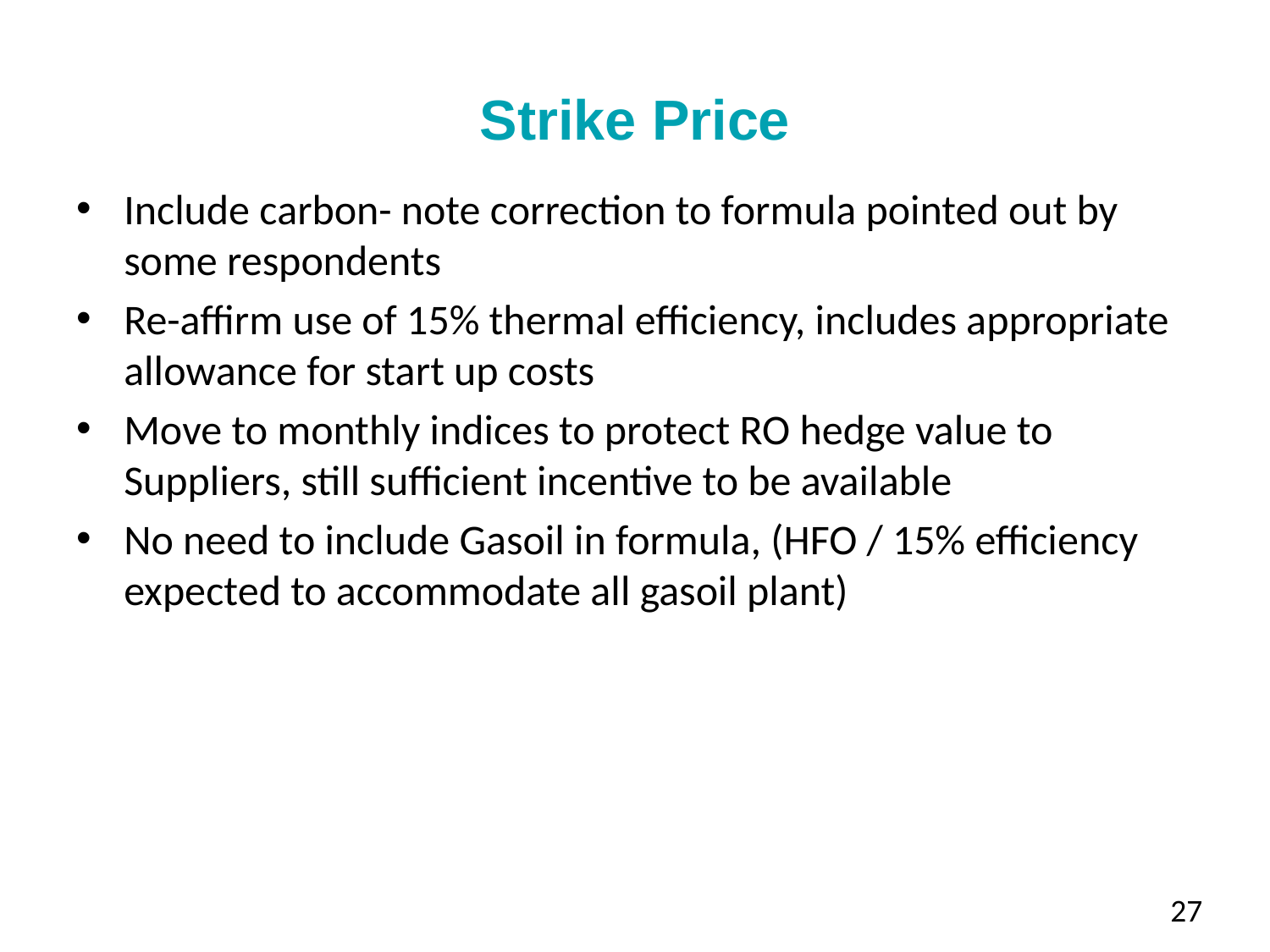

# Strike Price
Include carbon- note correction to formula pointed out by some respondents
Re-affirm use of 15% thermal efficiency, includes appropriate allowance for start up costs
Move to monthly indices to protect RO hedge value to Suppliers, still sufficient incentive to be available
No need to include Gasoil in formula, (HFO / 15% efficiency expected to accommodate all gasoil plant)